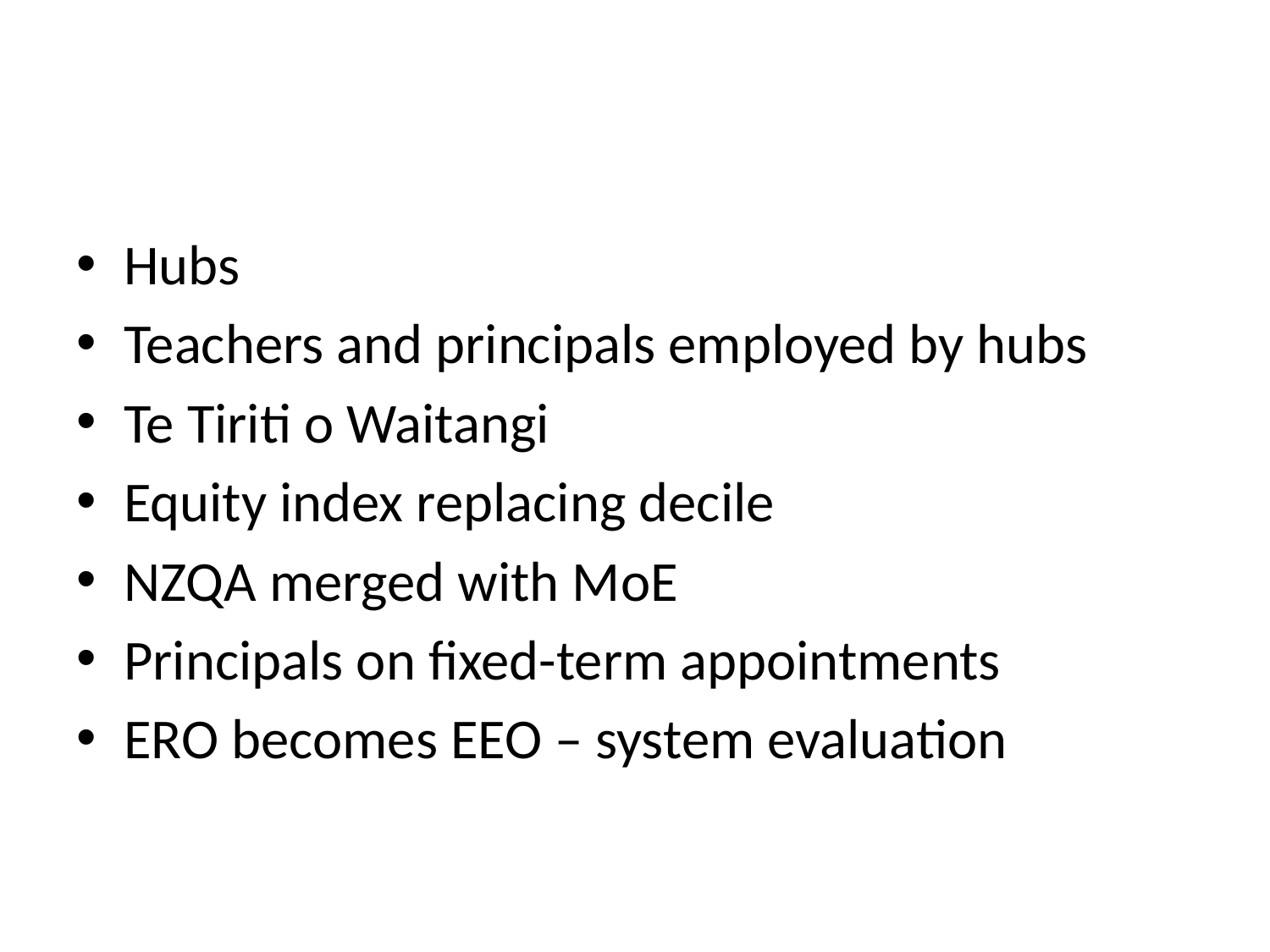

#
Hubs
Teachers and principals employed by hubs
Te Tiriti o Waitangi
Equity index replacing decile
NZQA merged with MoE
Principals on fixed-term appointments
ERO becomes EEO – system evaluation